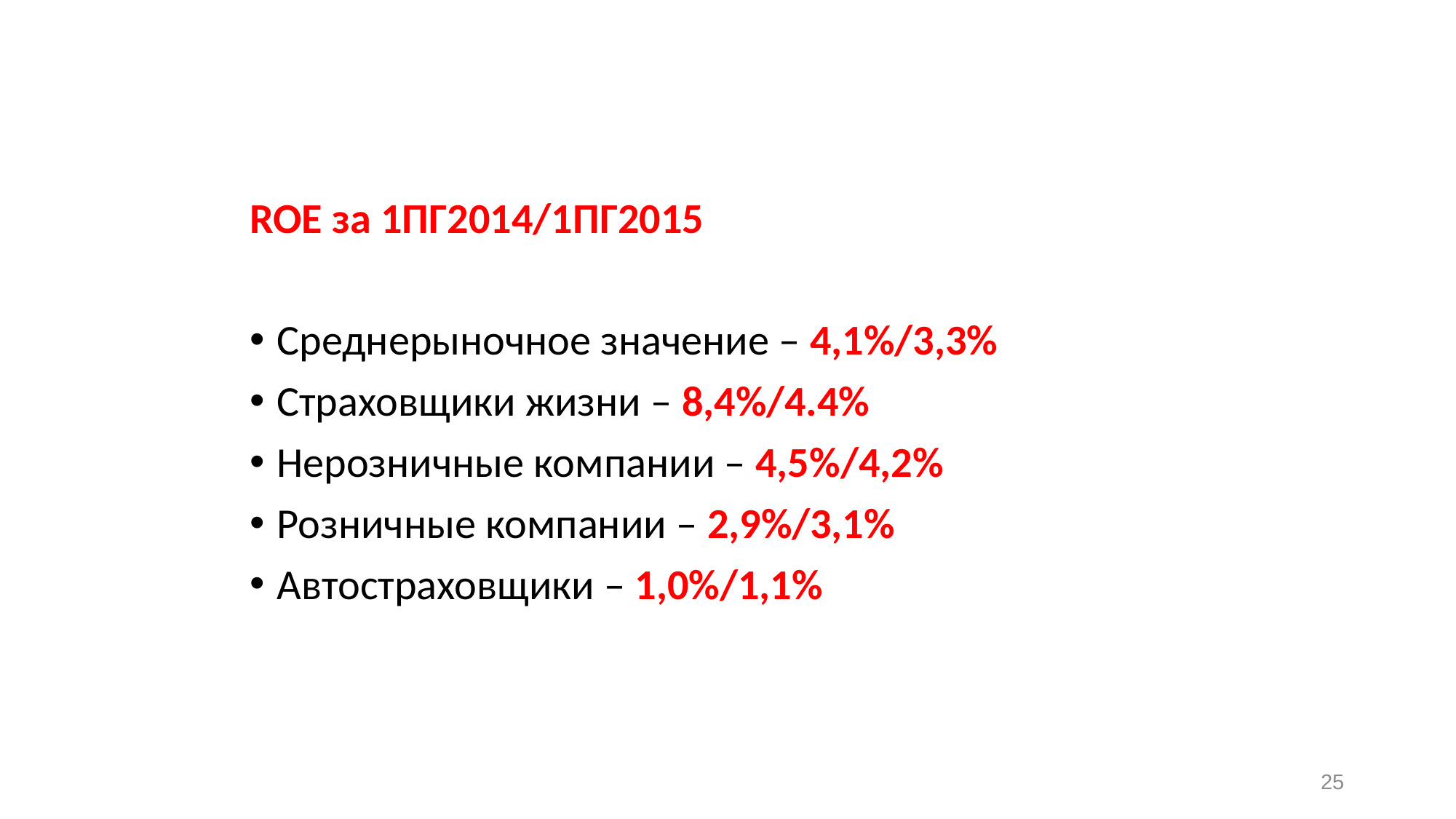

ROE за 1ПГ2014/1ПГ2015

Среднерыночное значение – 4,1%/3,3%
Страховщики жизни – 8,4%/4.4%
Нерозничные компании – 4,5%/4,2%
Розничные компании – 2,9%/3,1%
Автостраховщики – 1,0%/1,1%
25